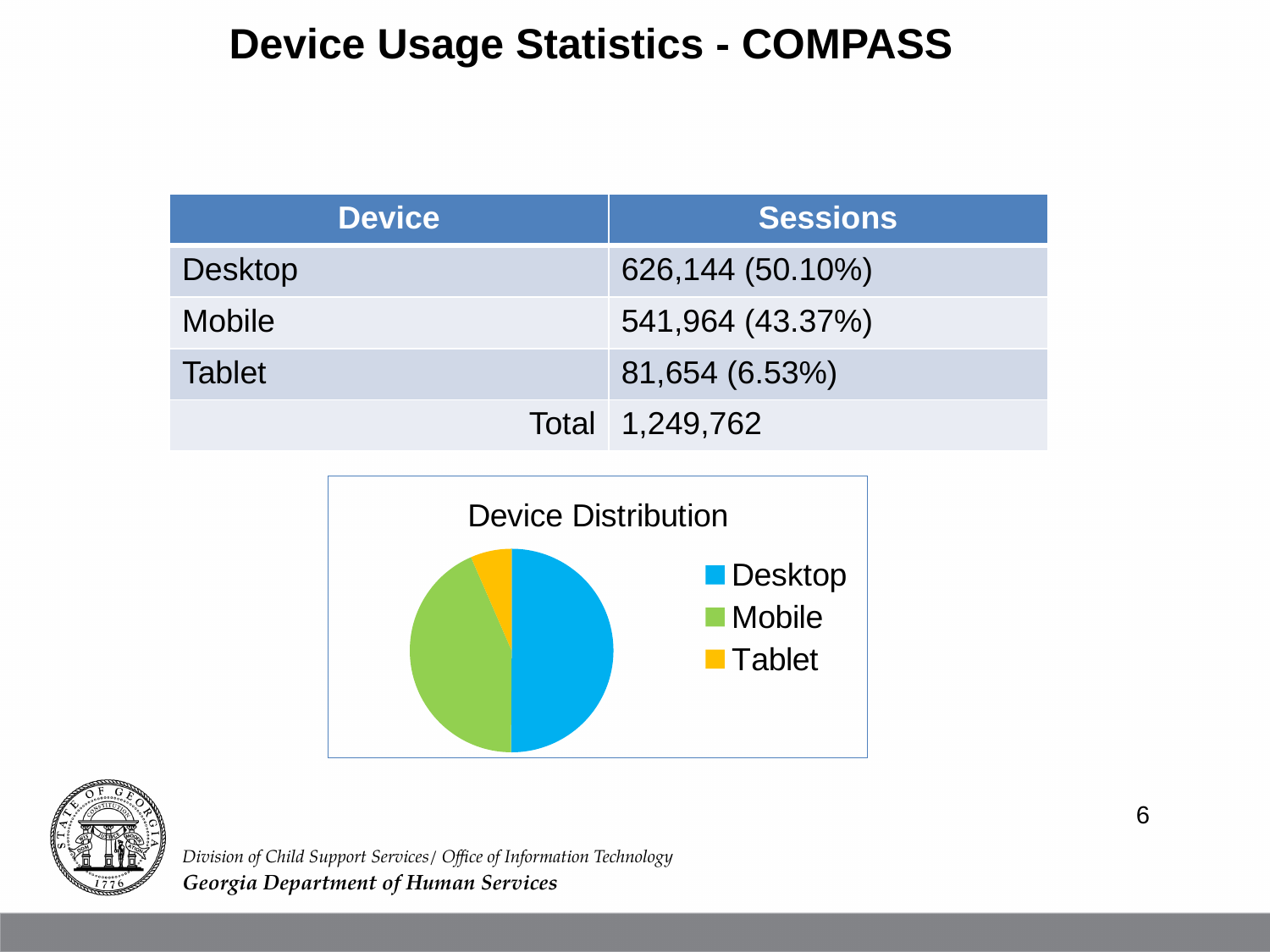

Device Usage Statistics - COMPASS
| Device | Sessions |
| --- | --- |
| Desktop | 626,144 (50.10%) |
| Mobile | 541,964 (43.37%) |
| Tablet | 81,654 (6.53%) |
| Total | 1,249,762 |

### Chart: Device Distribution

| Category | Sessions |
|---|---|
| Desktop | 626144.0 |
| Mobile | 541964.0 |
| Tablet | 81654.0 |
6
Division of Child Support Services/ Office of Information Technology
Georgia Department of Human Services